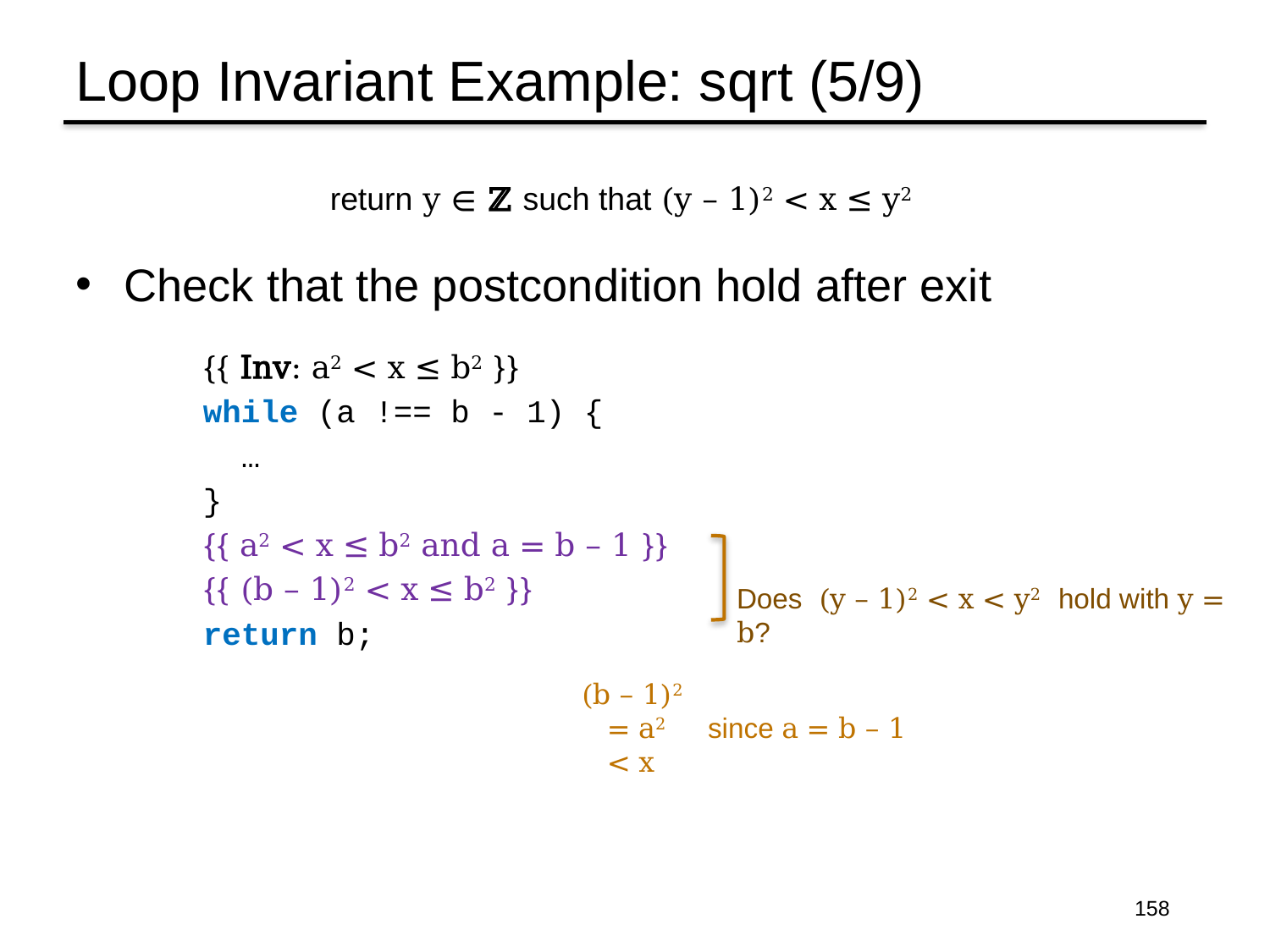

# Loop Invariant Example: sqrt (5/9)
	return y ∈ ℤ such that (y – 1)2 < x ≤ y2

Check that the postcondition hold after exit

{{ Inv: a2 < x ≤ b2 }}
while (a !== b - 1) {
  …
}
{{ a2 < x ≤ b2 and a = b – 1 }}
{{ (b – 1)2 < x ≤ b2 }}
return b;

Does  (y – 1)2 < x < y2  hold with y = b?
(b – 1)2
   = a2	since a = b – 1
   < x
158